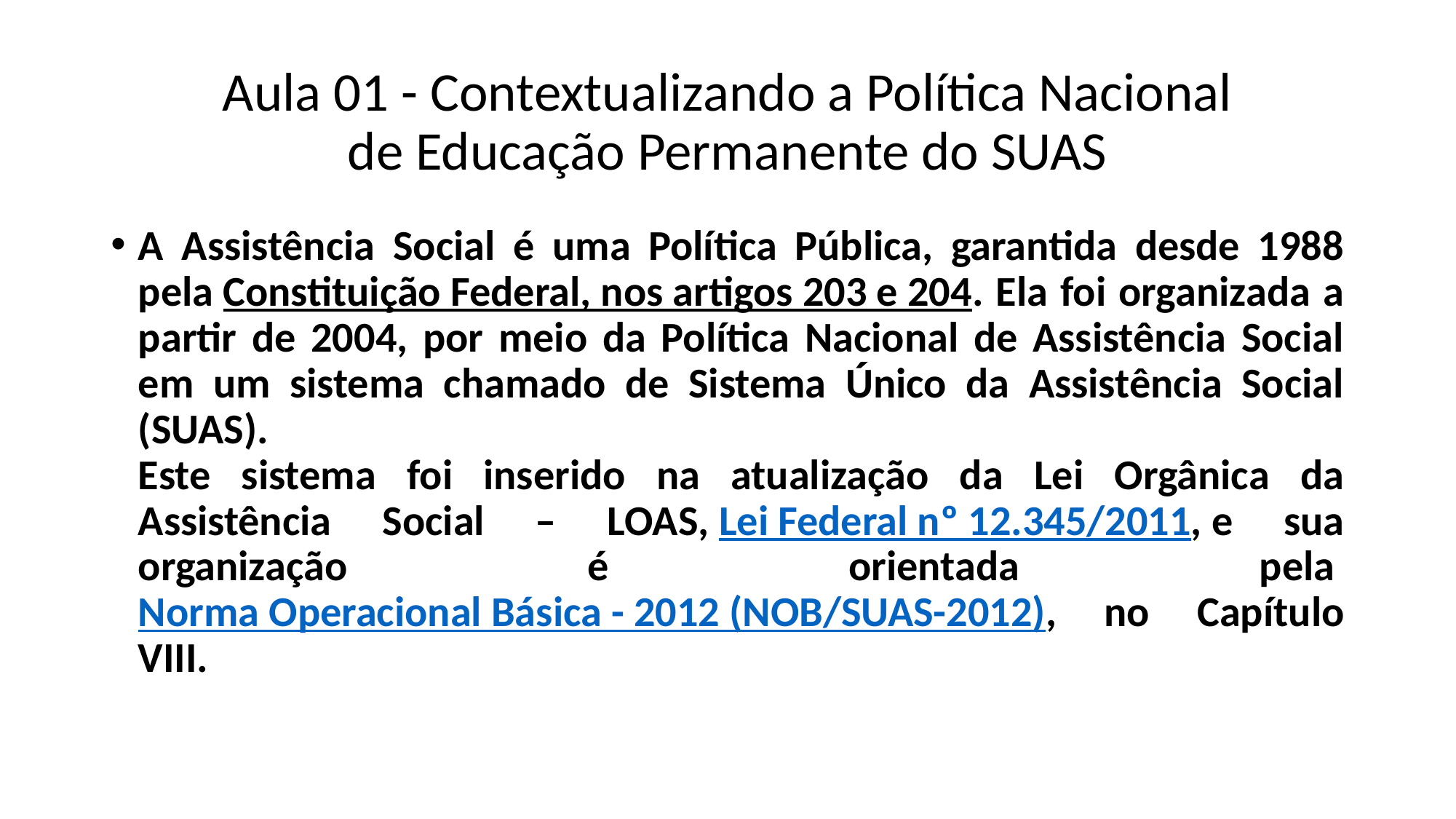

# Aula 01 - Contextualizando a Política Nacional de Educação Permanente do SUAS
A Assistência Social é uma Política Pública, garantida desde 1988 pela Constituição Federal, nos artigos 203 e 204. Ela foi organizada a partir de 2004, por meio da Política Nacional de Assistência Social em um sistema chamado de Sistema Único da Assistência Social (SUAS). 
Este sistema foi inserido na atualização da Lei Orgânica da Assistência Social – LOAS, Lei Federal nº 12.345/2011, e sua organização é orientada pela Norma Operacional Básica - 2012 (NOB/SUAS-2012), no Capítulo VIII.